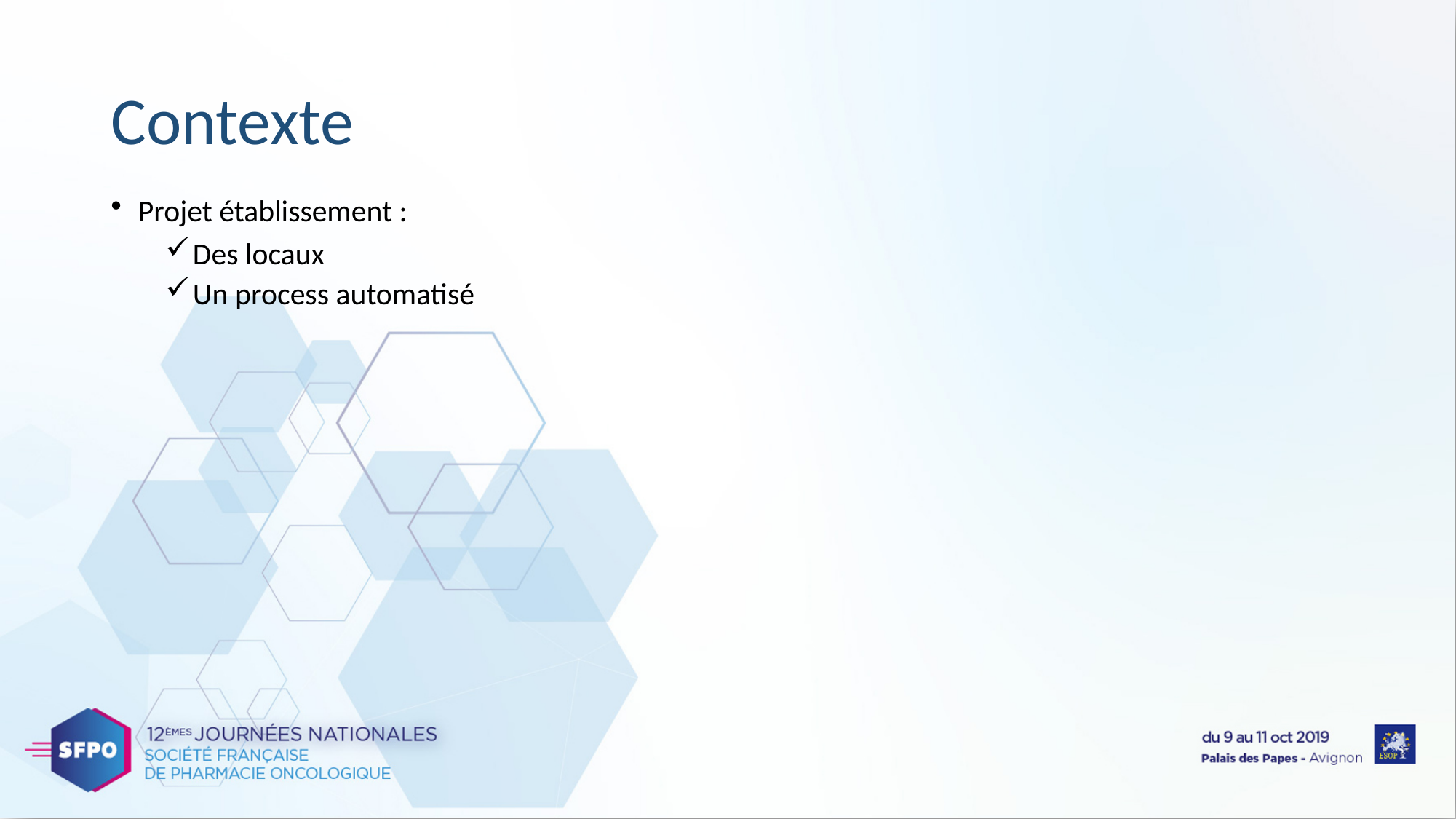

# Contexte

Projet établissement :
Des locaux
Un process automatisé